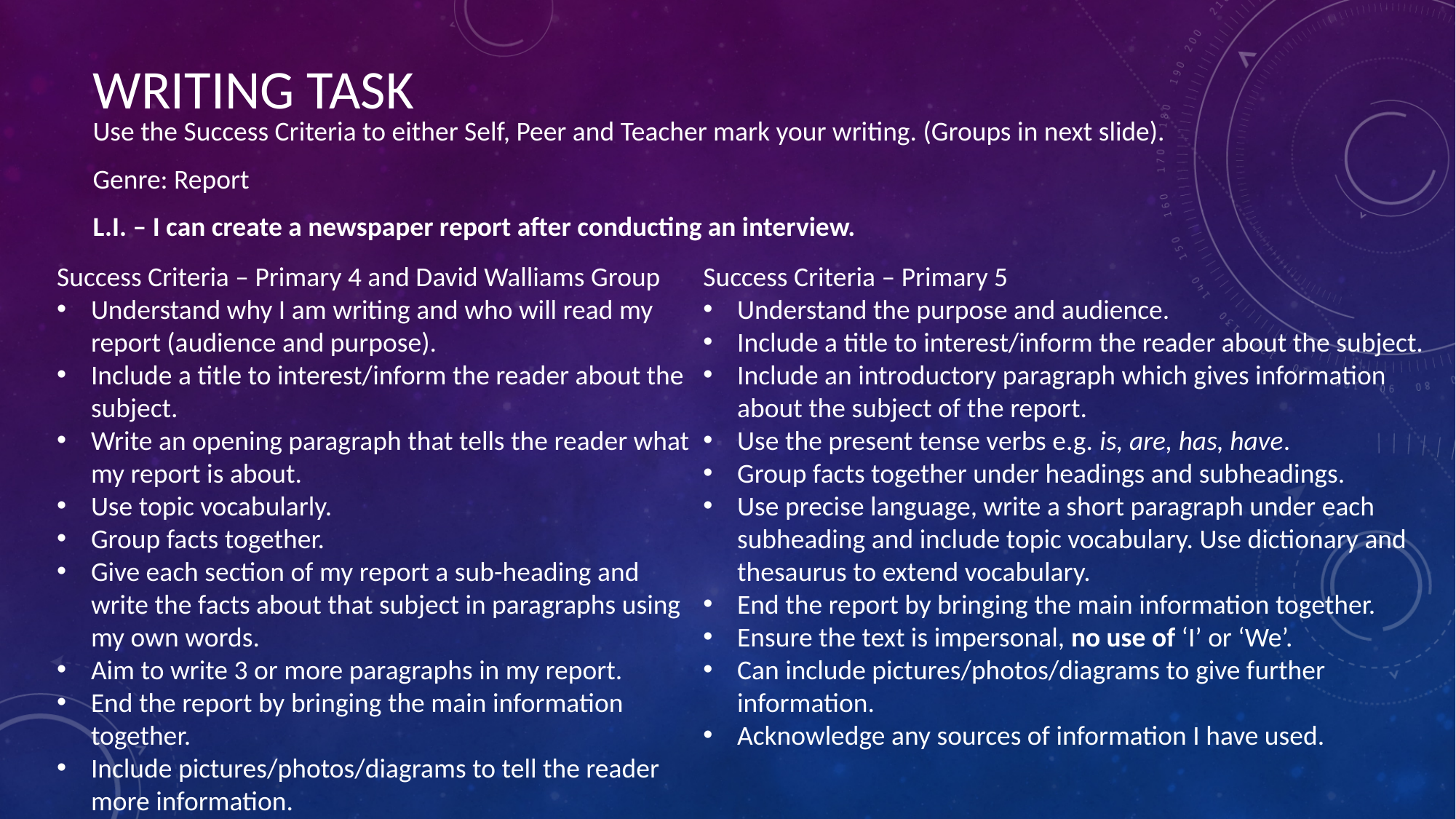

# Writing task
Use the Success Criteria to either Self, Peer and Teacher mark your writing. (Groups in next slide).
Genre: Report
L.I. – I can create a newspaper report after conducting an interview.

Success Criteria – Primary 4 and David Walliams Group
Understand why I am writing and who will read my report (audience and purpose).
Include a title to interest/inform the reader about the subject.
Write an opening paragraph that tells the reader what my report is about.
Use topic vocabularly.
Group facts together.
Give each section of my report a sub-heading and write the facts about that subject in paragraphs using my own words.
Aim to write 3 or more paragraphs in my report.
End the report by bringing the main information together.
Include pictures/photos/diagrams to tell the reader more information.
Success Criteria – Primary 5
Understand the purpose and audience.
Include a title to interest/inform the reader about the subject.
Include an introductory paragraph which gives information about the subject of the report.
Use the present tense verbs e.g. is, are, has, have.
Group facts together under headings and subheadings.
Use precise language, write a short paragraph under each subheading and include topic vocabulary. Use dictionary and thesaurus to extend vocabulary.
End the report by bringing the main information together.
Ensure the text is impersonal, no use of ‘I’ or ‘We’.
Can include pictures/photos/diagrams to give further information.
Acknowledge any sources of information I have used.